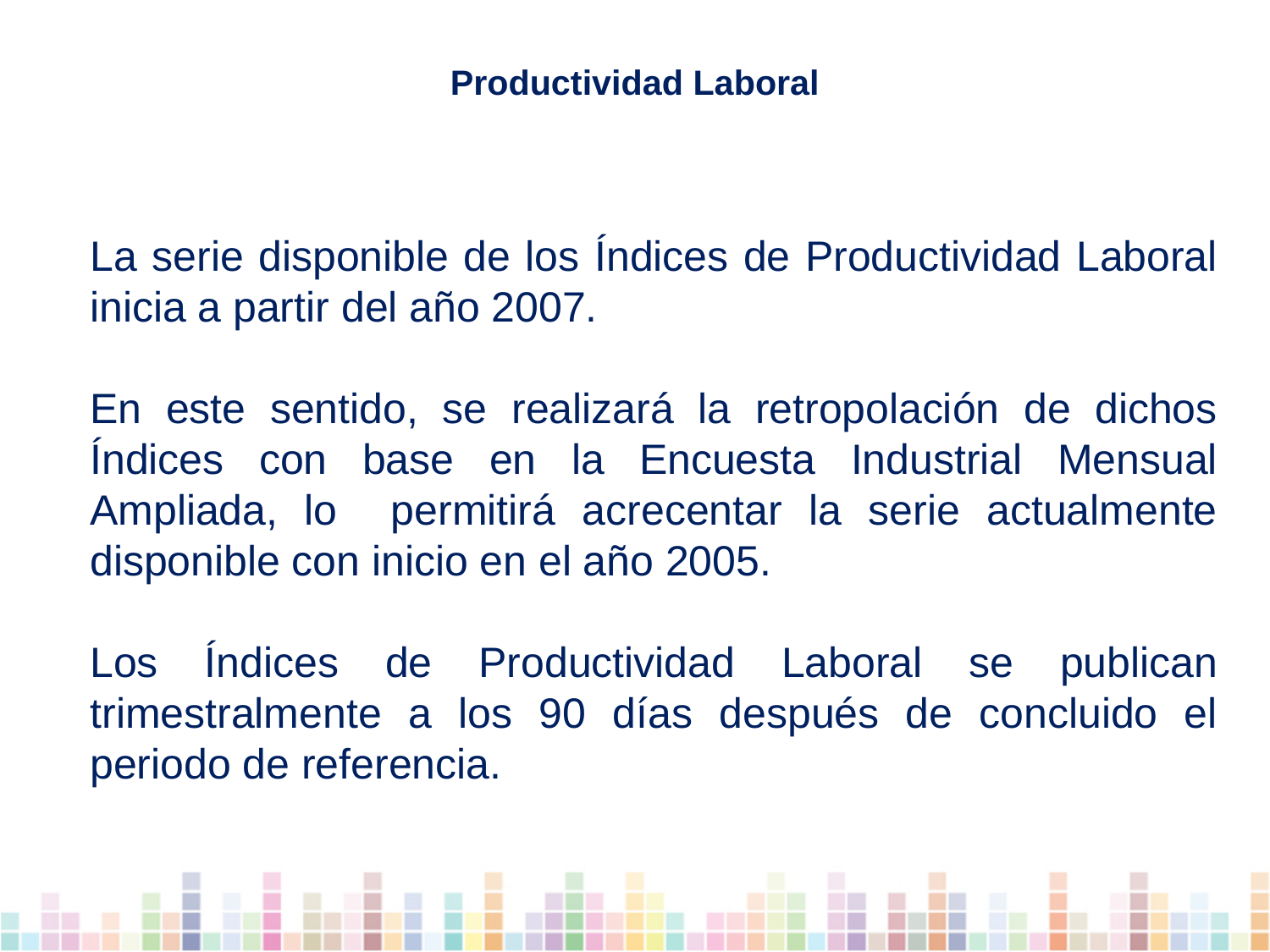

# Productividad Laboral
	La serie disponible de los Índices de Productividad Laboral inicia a partir del año 2007.

	En este sentido, se realizará la retropolación de dichos Índices con base en la Encuesta Industrial Mensual Ampliada, lo  permitirá acrecentar la serie actualmente disponible con inicio en el año 2005.

	Los Índices de Productividad Laboral se publican trimestralmente a los 90 días después de concluido el periodo de referencia.